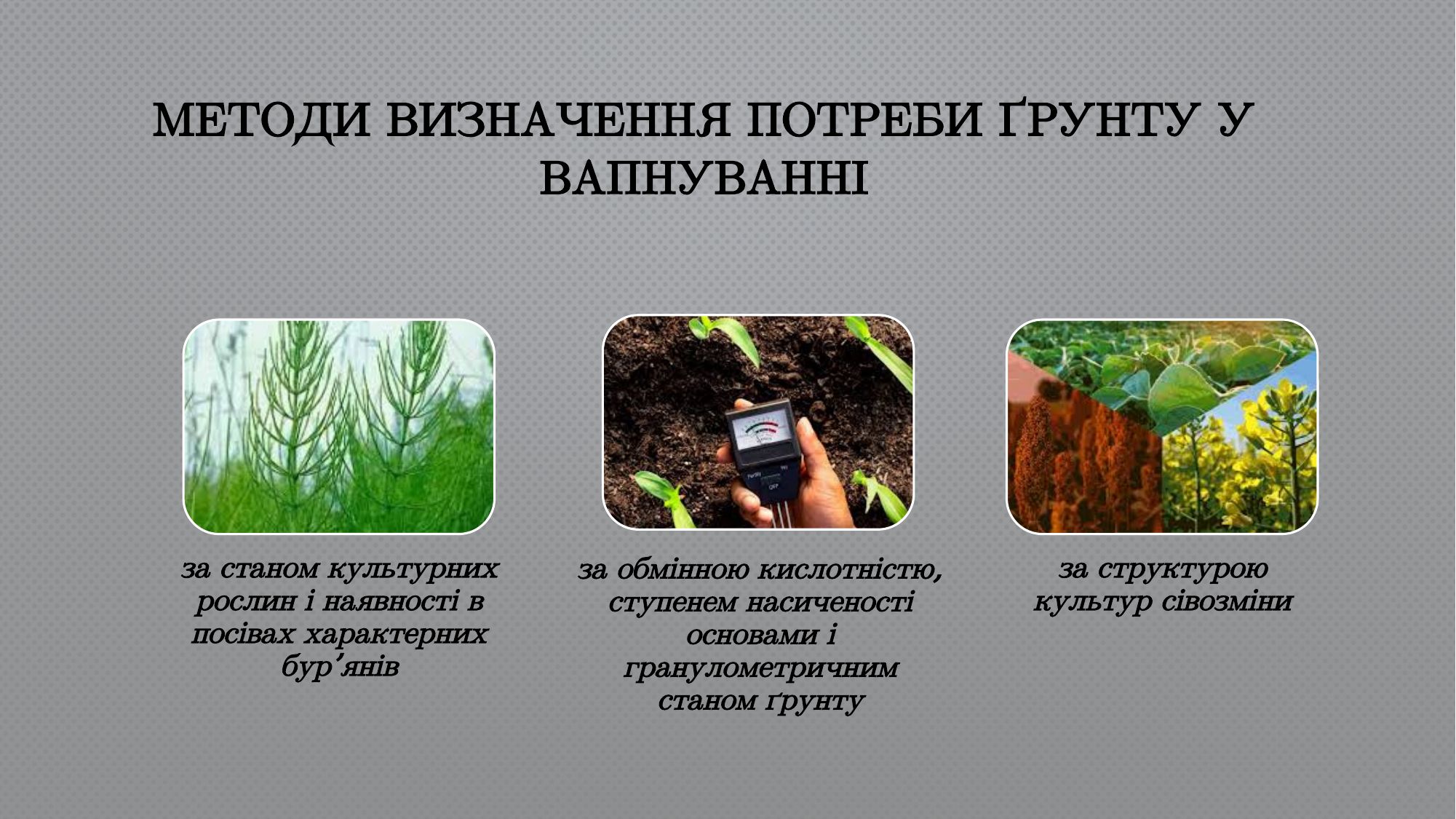

# Методи визначення потреби ґрунту у вапнуванні
за станом культурних рослин і наявності в посівах характерних бур’янів
за обмінною кислотністю, ступенем насиченості основами і гранулометричним станом ґрунту
за структурою культур сівозміни